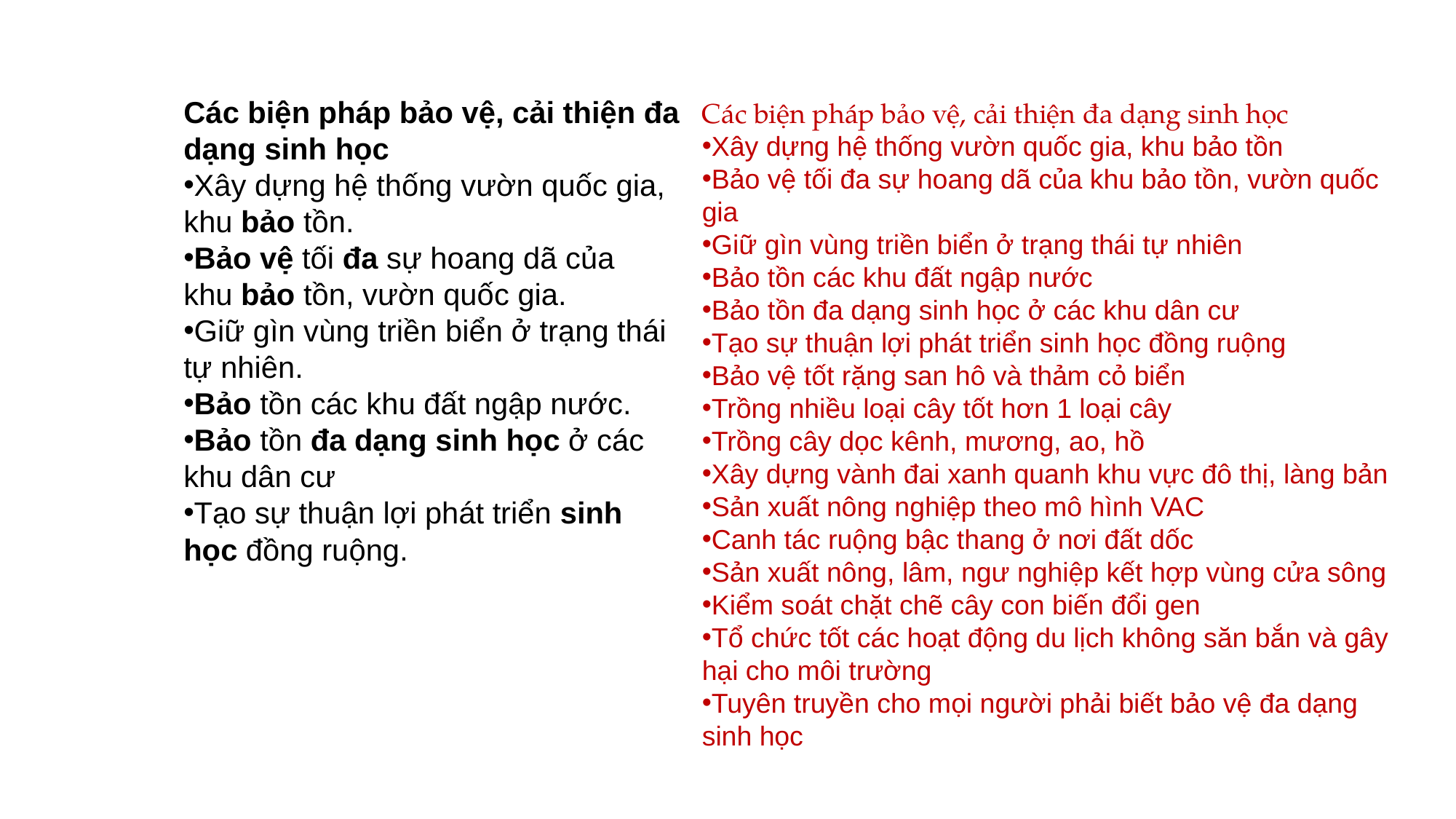

Các biện pháp bảo vệ, cải thiện đa dạng sinh học
Xây dựng hệ thống vườn quốc gia, khu bảo tồn.
Bảo vệ tối đa sự hoang dã của khu bảo tồn, vườn quốc gia.
Giữ gìn vùng triền biển ở trạng thái tự nhiên.
Bảo tồn các khu đất ngập nước.
Bảo tồn đa dạng sinh học ở các khu dân cư
Tạo sự thuận lợi phát triển sinh học đồng ruộng.
Các biện pháp bảo vệ, cải thiện đa dạng sinh học
Xây dựng hệ thống vườn quốc gia, khu bảo tồn
Bảo vệ tối đa sự hoang dã của khu bảo tồn, vườn quốc gia
Giữ gìn vùng triền biển ở trạng thái tự nhiên
Bảo tồn các khu đất ngập nước
Bảo tồn đa dạng sinh học ở các khu dân cư
Tạo sự thuận lợi phát triển sinh học đồng ruộng
Bảo vệ tốt rặng san hô và thảm cỏ biển
Trồng nhiều loại cây tốt hơn 1 loại cây
Trồng cây dọc kênh, mương, ao, hồ
Xây dựng vành đai xanh quanh khu vực đô thị, làng bản
Sản xuất nông nghiệp theo mô hình VAC
Canh tác ruộng bậc thang ở nơi đất dốc
Sản xuất nông, lâm, ngư nghiệp kết hợp vùng cửa sông
Kiểm soát chặt chẽ cây con biến đổi gen
Tổ chức tốt các hoạt động du lịch không săn bắn và gây hại cho môi trường
Tuyên truyền cho mọi người phải biết bảo vệ đa dạng sinh học